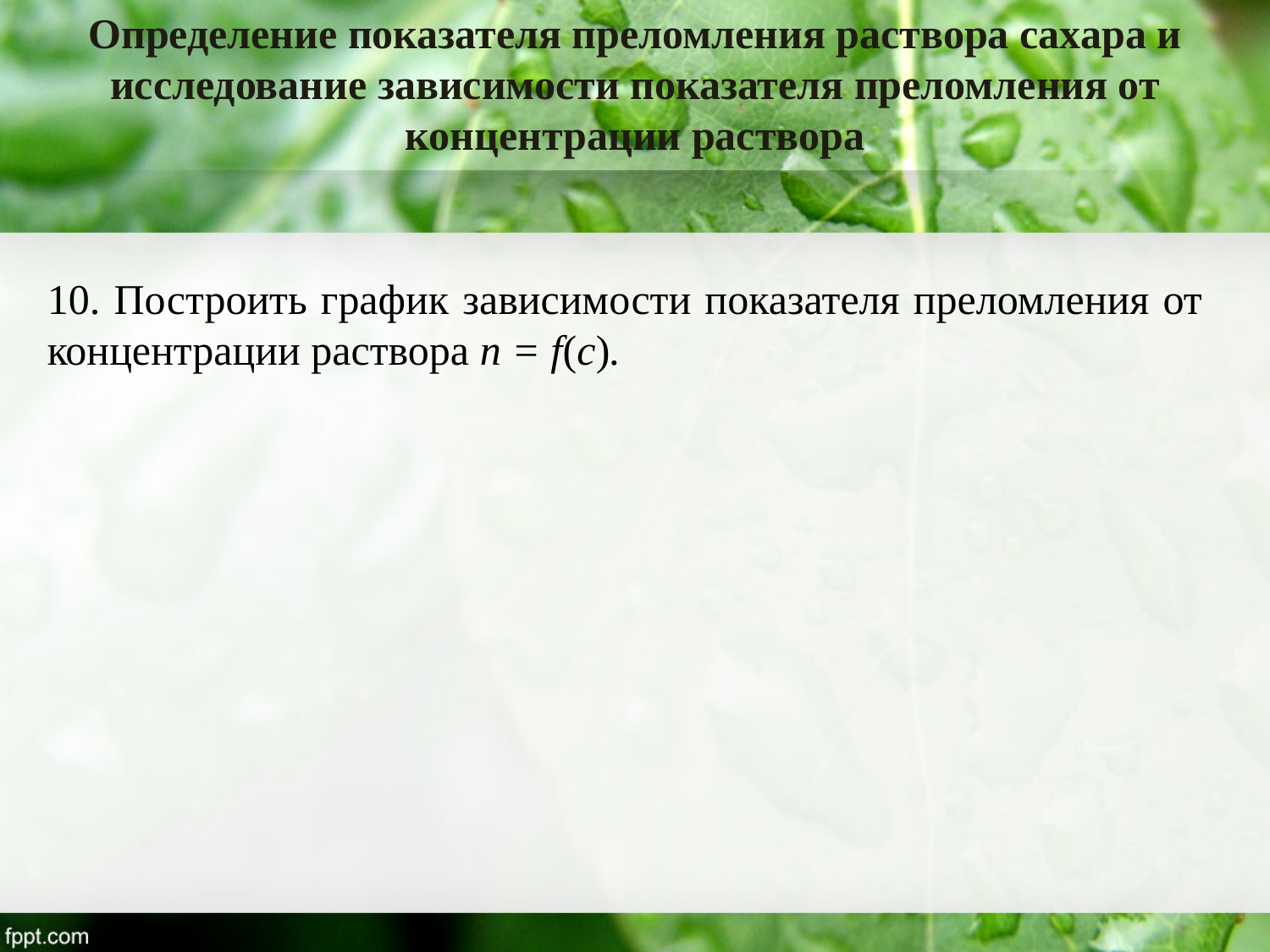

Определение показателя преломления раствора сахара и исследование зависимости показателя преломления от концентрации раствора

10. Построить график зависимости показателя преломления от концентрации раствора n = f(c).